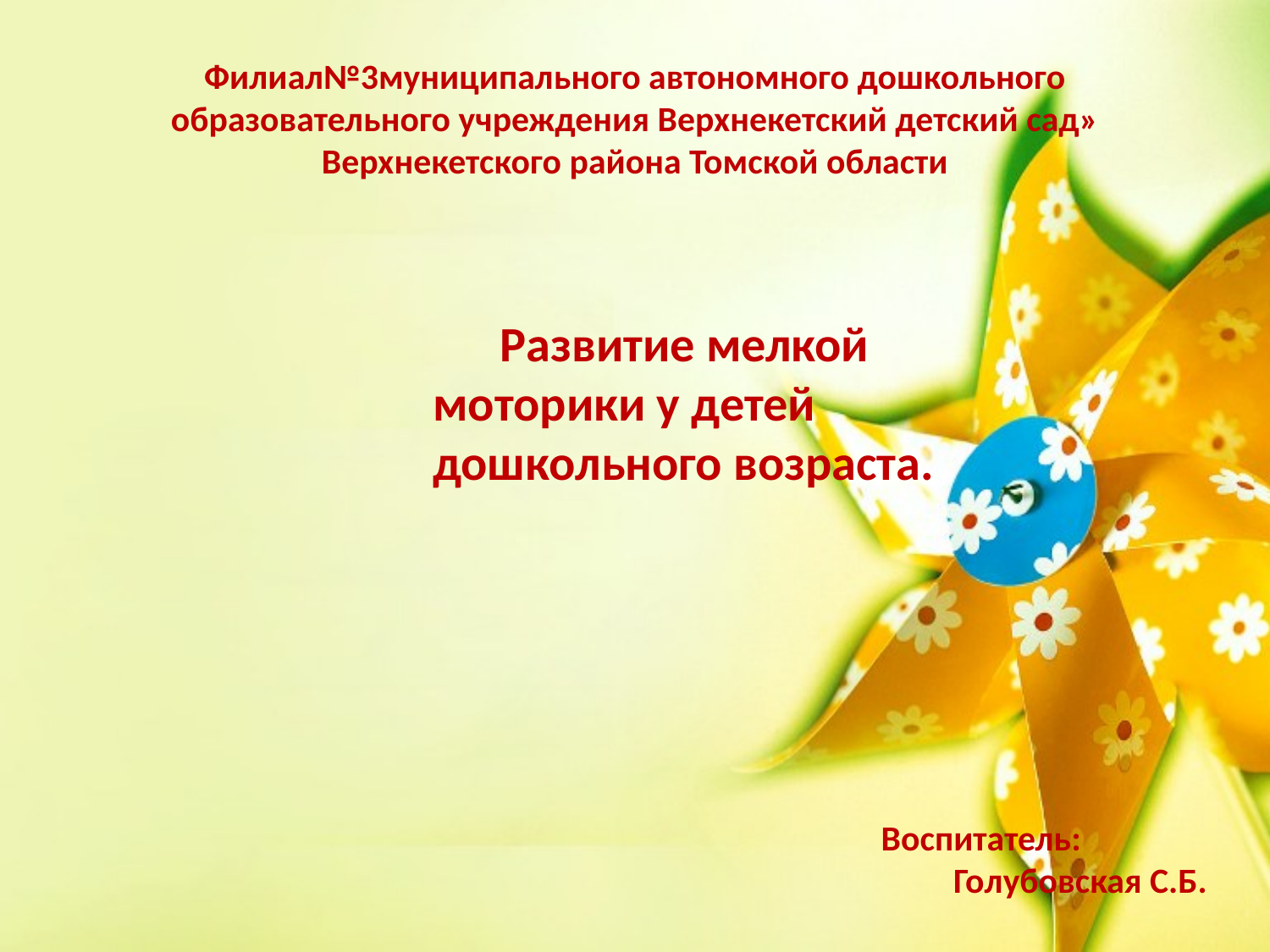

# Филиал№3муниципального автономного дошкольного образовательного учреждения Верхнекетский детский сад» Верхнекетского района Томской области

                           Развитие мелкой
                     моторики у детей
                     дошкольного возраста.

                                                                                     Воспитатель:
                                                                                              Голубовская С.Б.